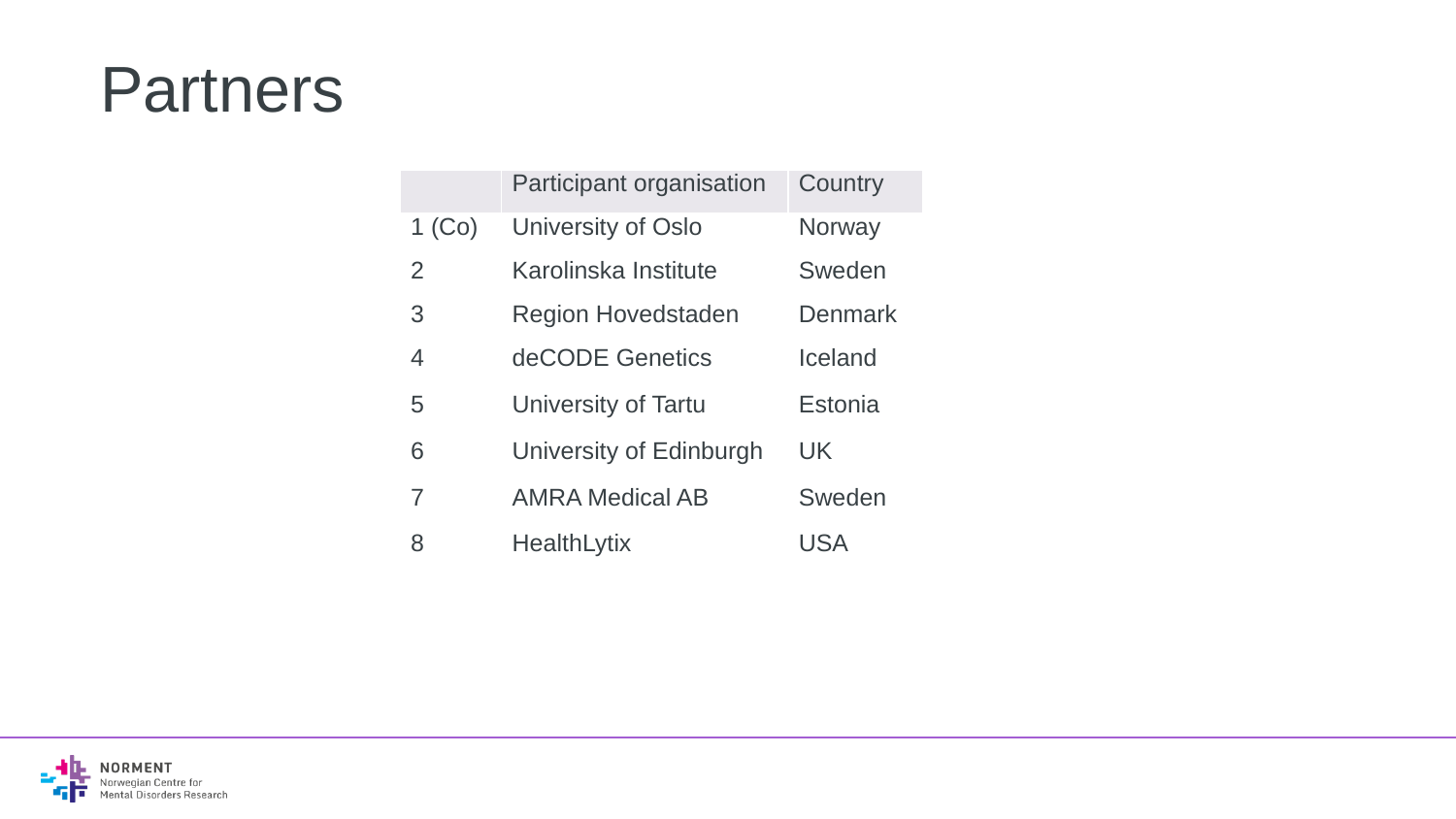

# Partners
|  | Participant organisation | Country |
| --- | --- | --- |
| 1 (Co) | University of Oslo | Norway |
| 2 | Karolinska Institute | Sweden |
| 3 | Region Hovedstaden | Denmark |
| 4 | deCODE Genetics | Iceland |
| 5 | University of Tartu | Estonia |
| 6 | University of Edinburgh | UK |
| 7 | AMRA Medical AB | Sweden |
| 8 | HealthLytix | USA |